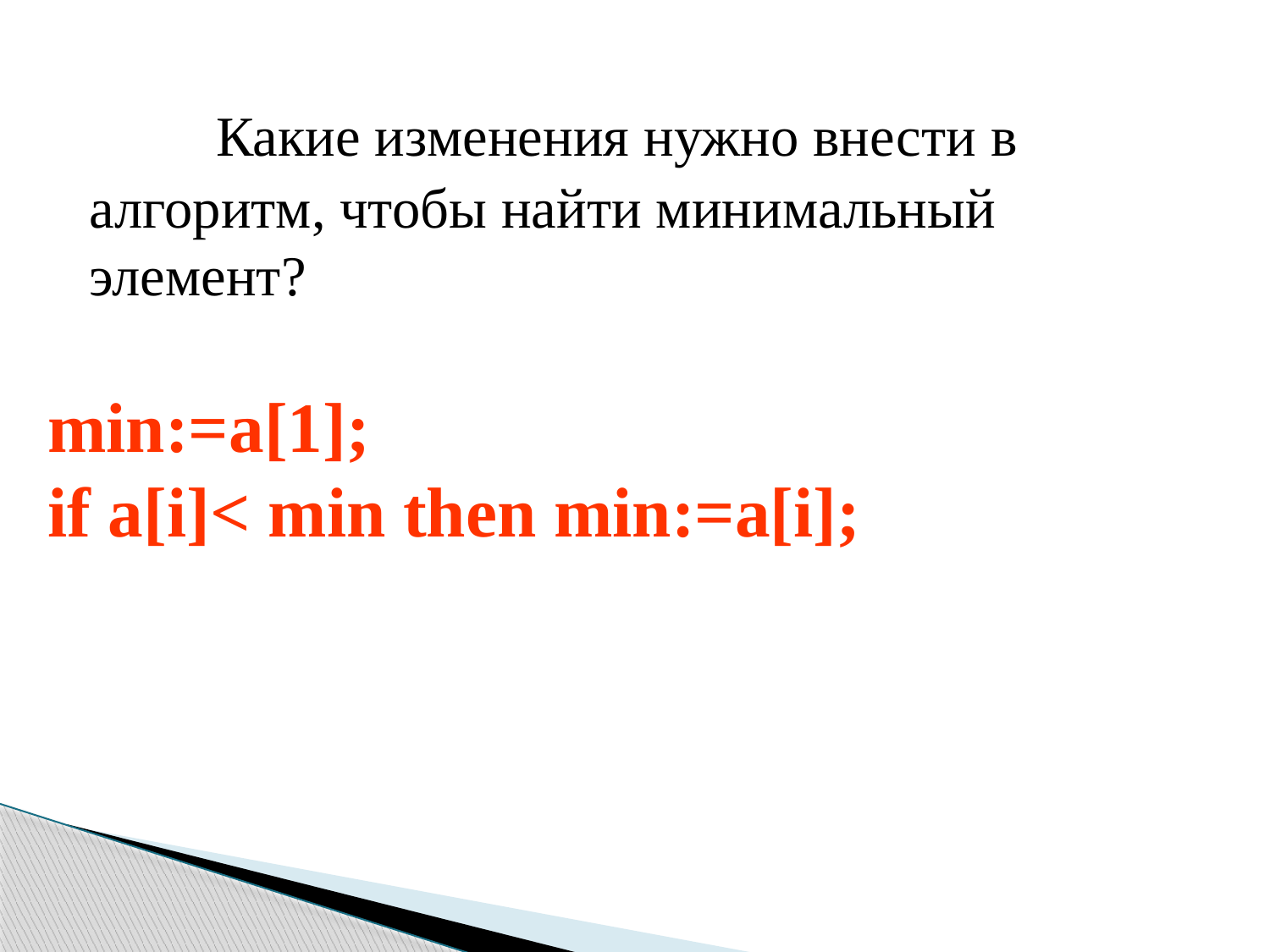

Какие изменения нужно внести в алгоритм, чтобы найти минимальный элемент?

min:=a[1];
if a[i]< min then min:=a[i];